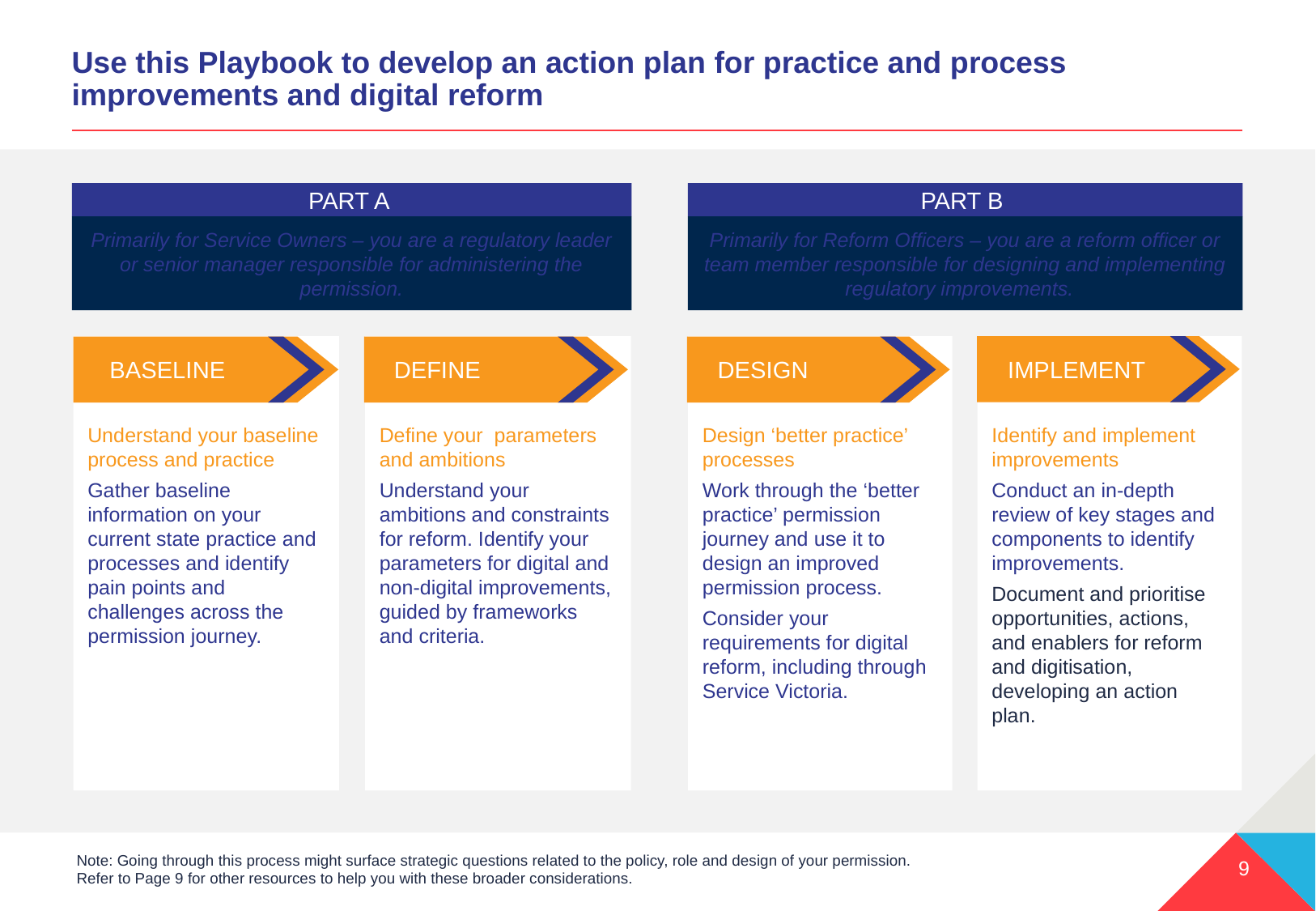

# Use this Playbook to develop an action plan for practice and process improvements and digital reform
PART B
PART A
Primarily for Service Owners – you are a regulatory leader or senior manager responsible for administering the permission.
Primarily for Reform Officers – you are a reform officer or team member responsible for designing and implementing regulatory improvements.
Understand your baseline process and practice
Gather baseline information on your current state practice and processes and identify pain points and challenges across the permission journey.
Define your  parameters and ambitions
Understand your ambitions and constraints for reform. Identify your parameters for digital and non-digital improvements, guided by frameworks and criteria.

BASELINE

DEFINE
Design ‘better practice’ processes
Work through the ‘better practice’ permission journey and use it to design an improved permission process.
Consider your requirements for digital reform, including through Service Victoria.

IMPLEMENT
Identify and implement improvements
Conduct an in-depth review of key stages and components to identify improvements.
Document and prioritise opportunities, actions, and enablers for reform and digitisation, developing an action plan.

DESIGN
Note: Going through this process might surface strategic questions related to the policy, role and design of your permission.
Refer to Page 9 for other resources to help you with these broader considerations.